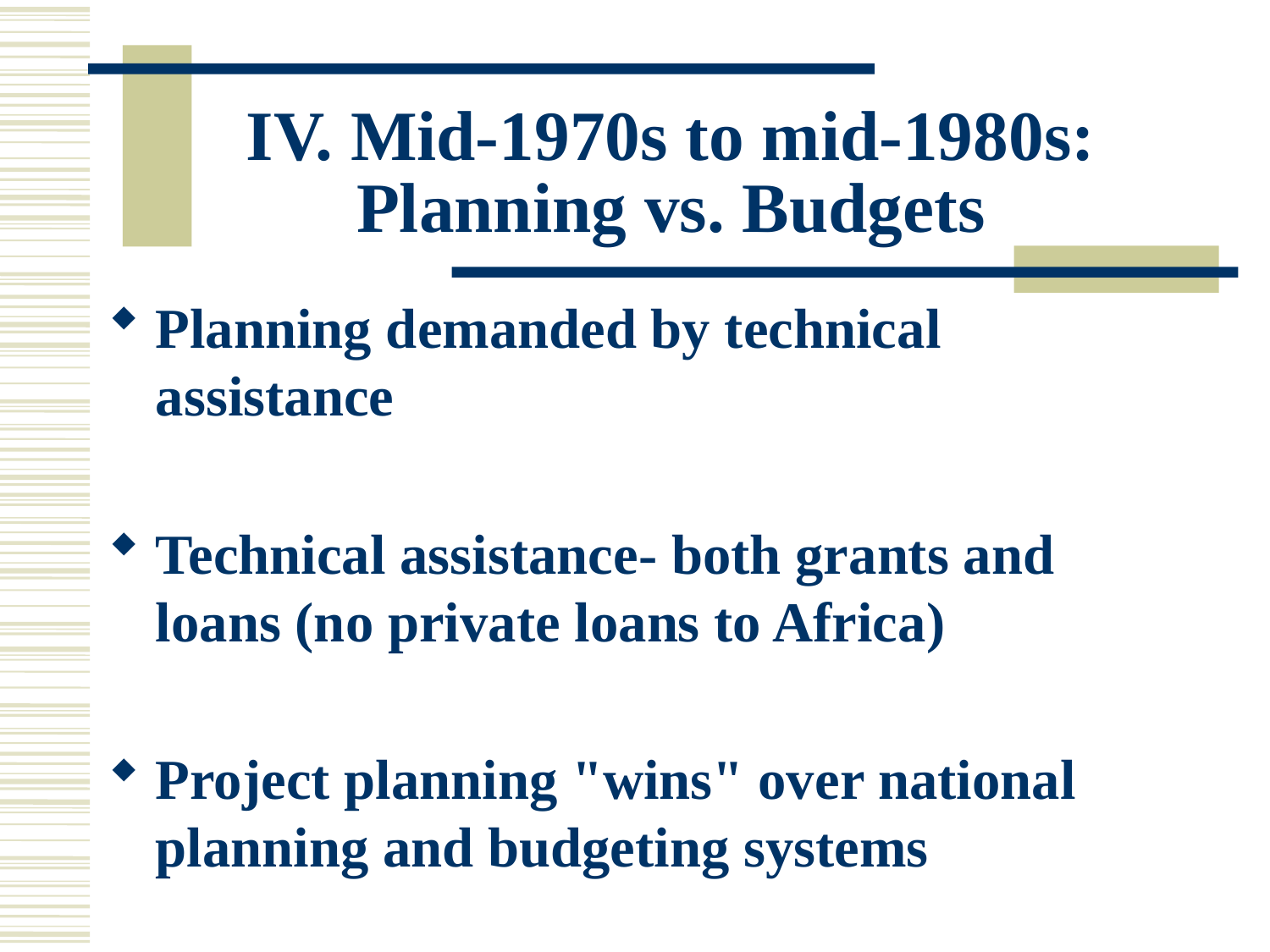

# IV. Mid-1970s to mid-1980s: Planning vs. Budgets
Planning demanded by technical assistance

Technical assistance- both grants and loans (no private loans to Africa)

Project planning "wins" over national planning and budgeting systems